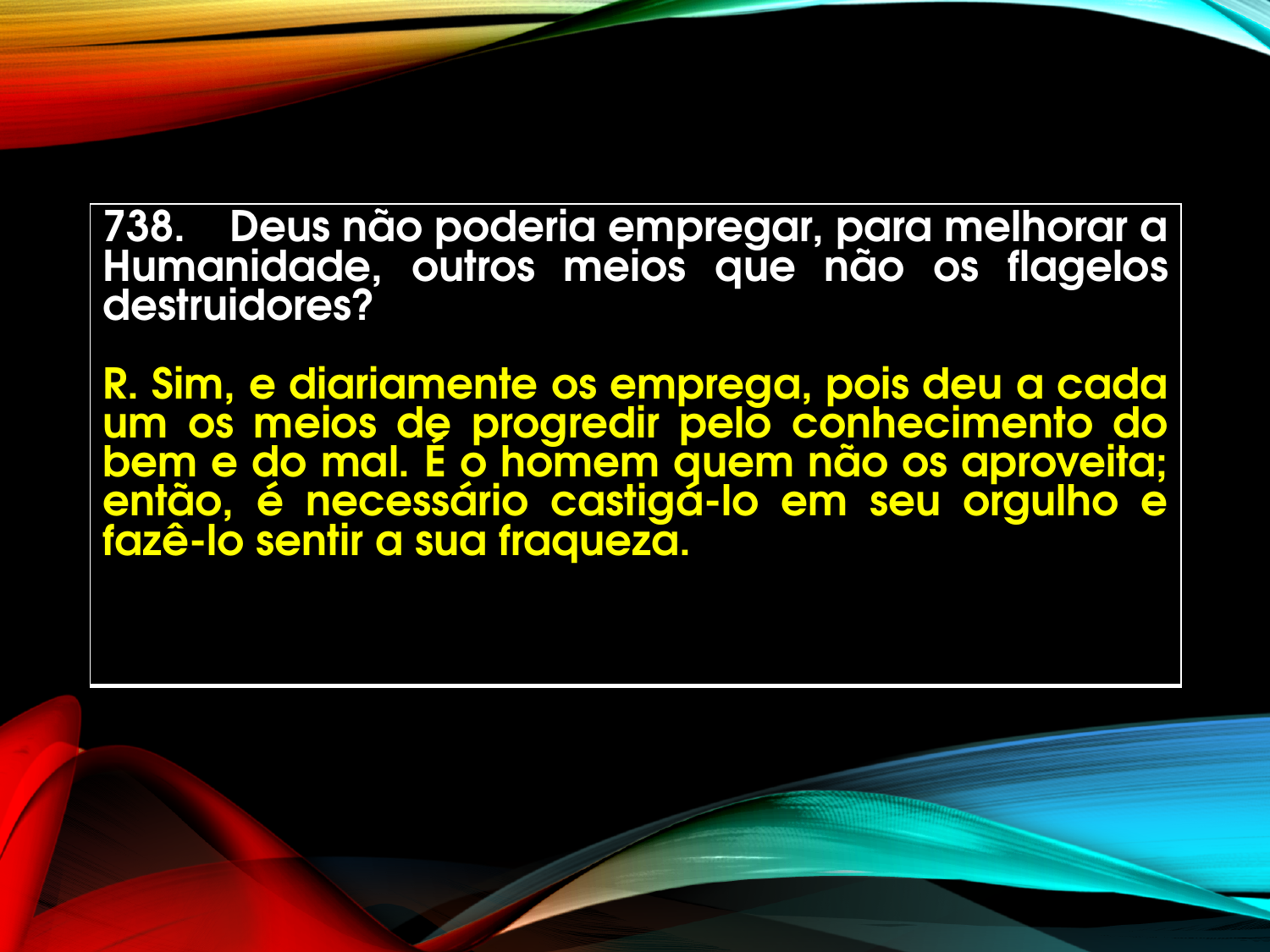

| 738. Deus não poderia empregar, para melhorar a Humanidade, outros meios que não os flagelos destruidores? R. Sim, e diariamente os emprega, pois deu a cada um os meios de progredir pelo conhecimento do bem e do mal. É o homem quem não os aproveita; então, é necessário castigá-lo em seu orgulho e fazê-lo sentir a sua fraqueza. |
| --- |